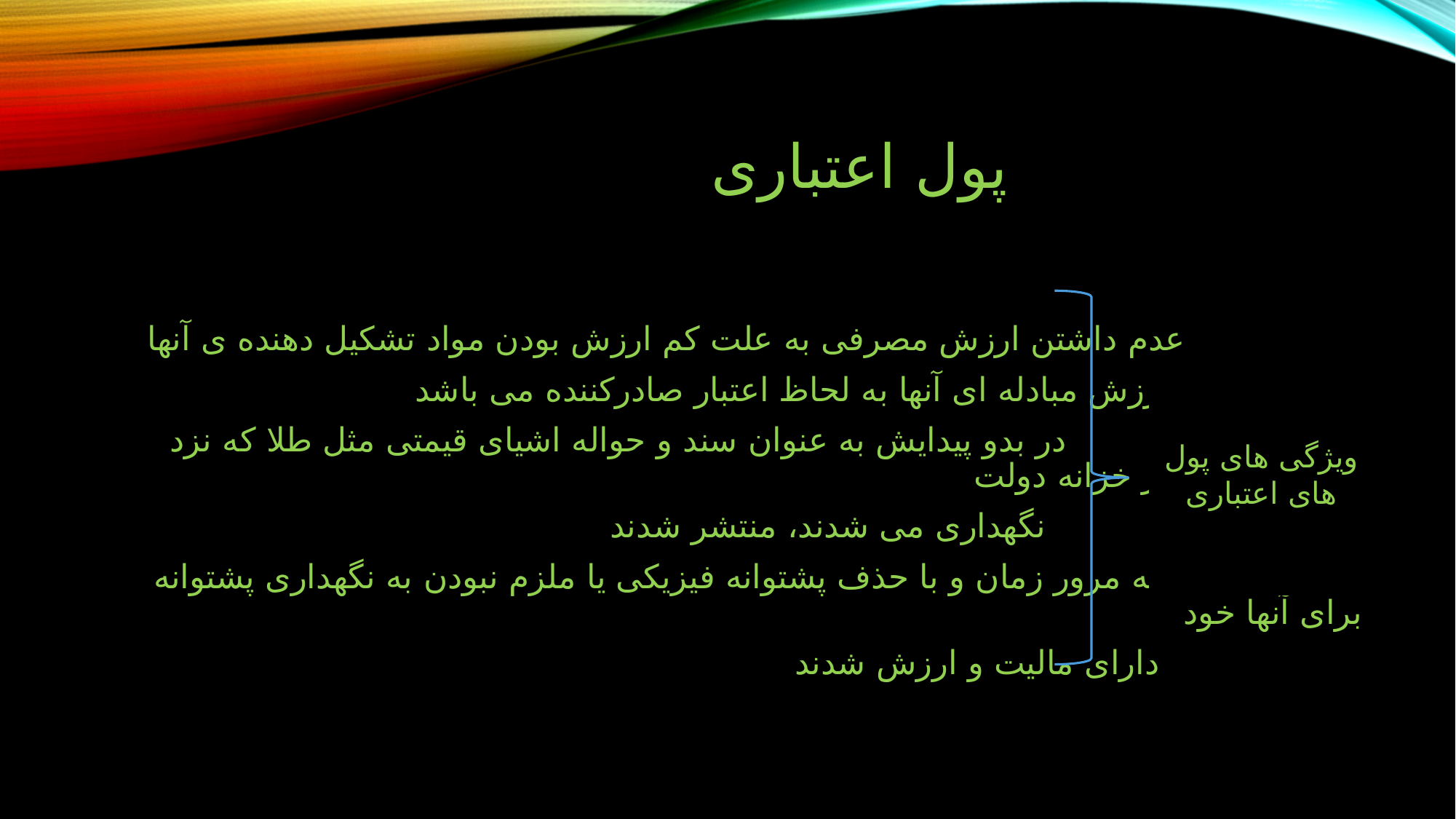

# پول اعتباری

		        عدم داشتن ارزش مصرفی به علت کم ارزش بودن مواد تشکیل دهنده ی آنها
		        ارزش مبادله ای آنها به لحاظ اعتبار صادرکننده می باشد
	                            در بدو پیدایش به عنوان سند و حواله اشیای قیمتی مثل طلا که نزد افراد معتبر یا در خزانه دولت
  	                            نگهداری می شدند، منتشر شدند
		         به مرور زمان و با حذف پشتوانه فیزیکی یا ملزم نبودن به نگهداری پشتوانه برای آنها خود
		         دارای مالیت و ارزش شدند

ویژگی های پول های اعتباری